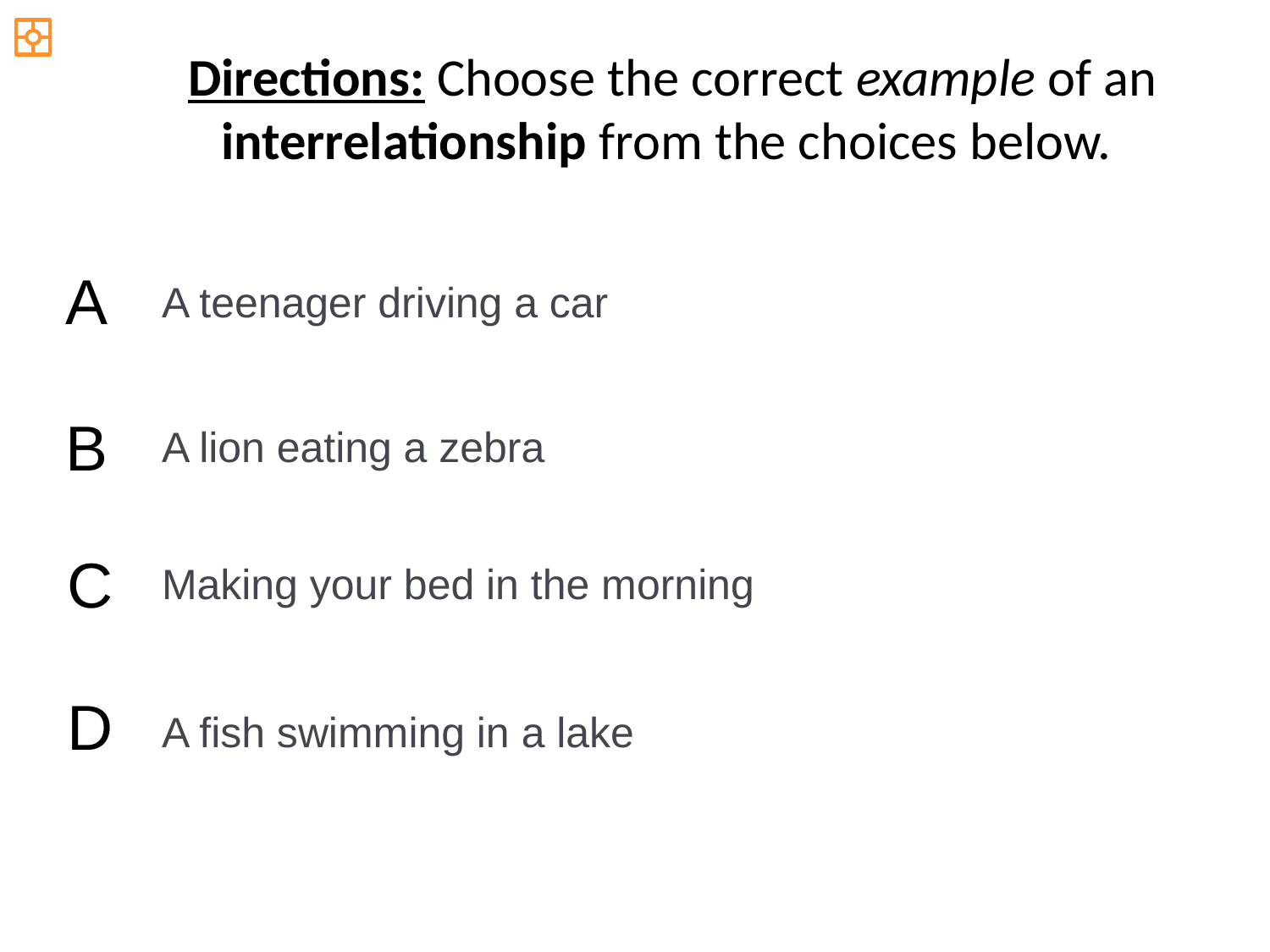

Directions: Choose the correct example of an interrelationship from the choices below.
A

A teenager driving a car
B
A lion eating a zebra
C
Making your bed in the morning
D
A fish swimming in a lake